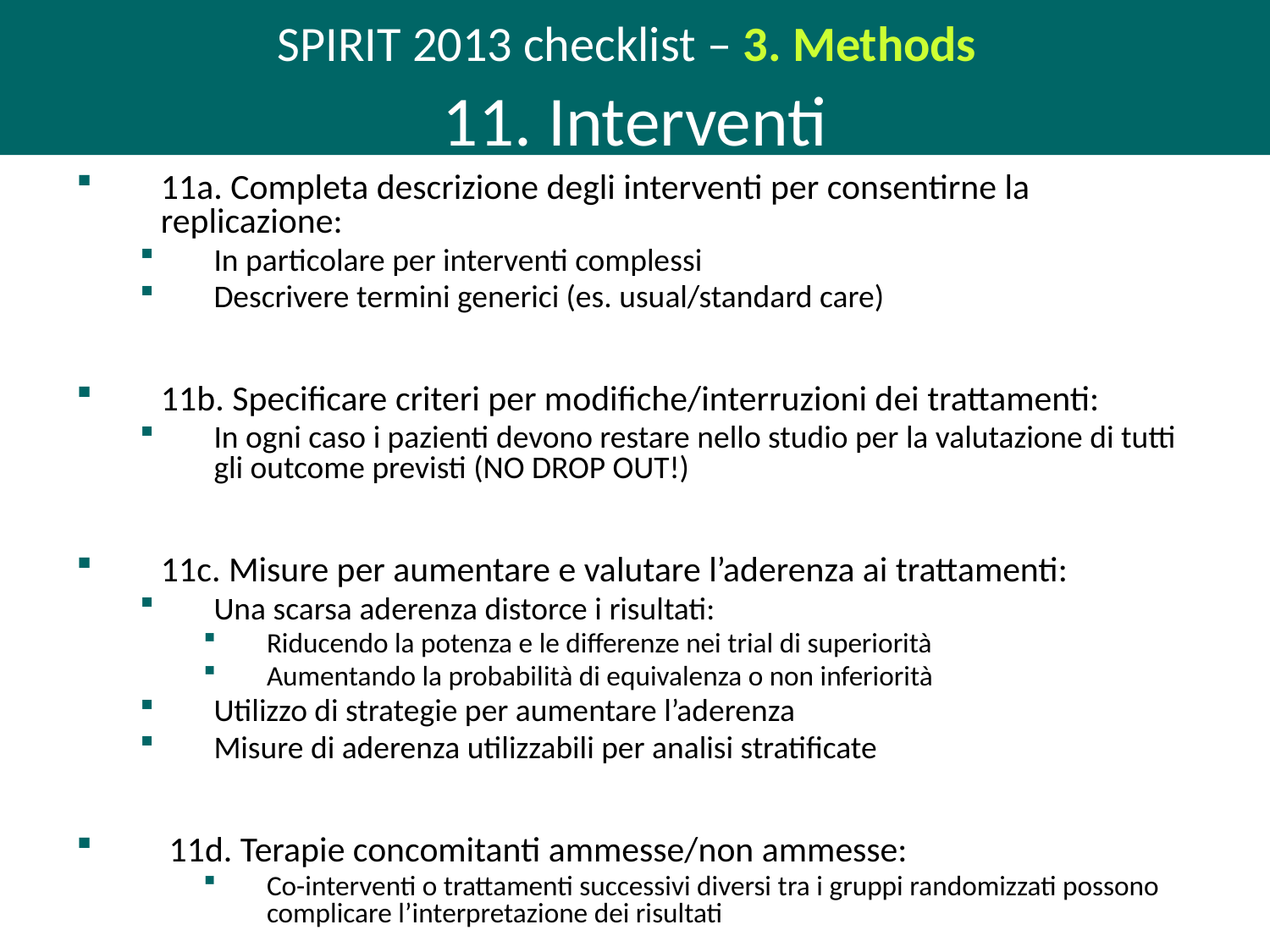

SPIRIT 2013 checklist – 3. Methods
11. Interventi
11a. Completa descrizione degli interventi per consentirne la replicazione:
In particolare per interventi complessi
Descrivere termini generici (es. usual/standard care)

11b. Specificare criteri per modifiche/interruzioni dei trattamenti:
In ogni caso i pazienti devono restare nello studio per la valutazione di tutti gli outcome previsti (NO DROP OUT!)

11c. Misure per aumentare e valutare l’aderenza ai trattamenti:
Una scarsa aderenza distorce i risultati:
Riducendo la potenza e le differenze nei trial di superiorità
Aumentando la probabilità di equivalenza o non inferiorità
Utilizzo di strategie per aumentare l’aderenza
Misure di aderenza utilizzabili per analisi stratificate

 11d. Terapie concomitanti ammesse/non ammesse:
Co-interventi o trattamenti successivi diversi tra i gruppi randomizzati possono complicare l’interpretazione dei risultati